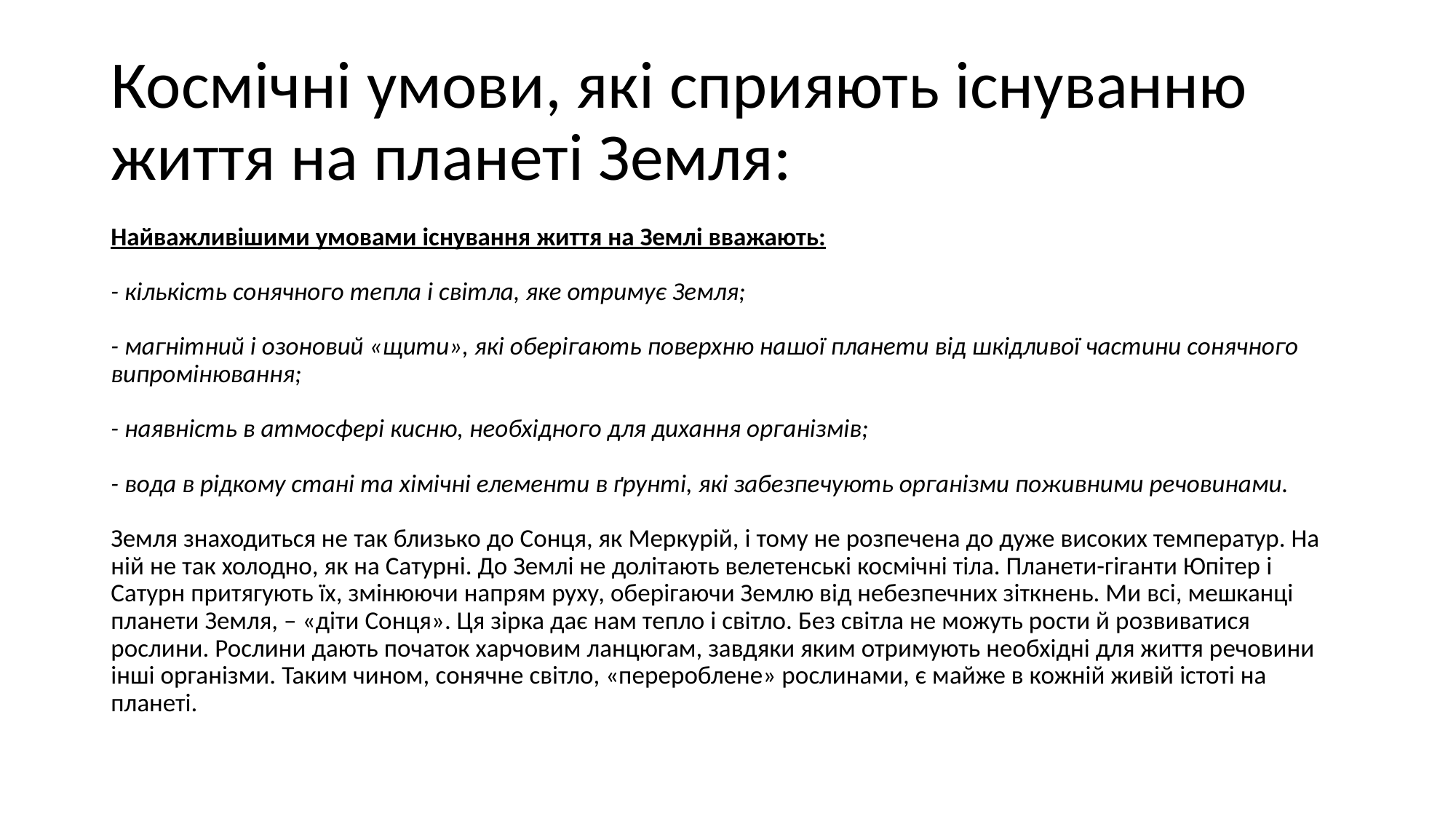

# Космічні умови, які сприяють існуванню життя на планеті Земля:
Найважливішими умовами існування життя на Землі вважають:
- кількість сонячного тепла і світла, яке отримує Земля;
- магнітний і озоновий «щити», які оберігають поверхню нашої планети від шкідливої частини сонячного випромінювання;
- наявність в атмосфері кисню, необхідного для дихання організмів;
- вода в рідкому стані та хімічні елементи в ґрунті, які забезпечують організми поживними речовинами.
Земля знаходиться не так близько до Сонця, як Меркурій, і тому не розпечена до дуже високих температур. На ній не так холодно, як на Сатурні. До Землі не долітають велетенські космічні тіла. Планети-гіганти Юпітер і Сатурн притягують їх, змінюючи напрям руху, оберігаючи Землю від небезпечних зіткнень. Ми всі, мешканці планети Земля, – «діти Сонця». Ця зірка дає нам тепло і світло. Без світла не можуть рости й розвиватися рослини. Рослини дають початок харчовим ланцюгам, завдяки яким отримують необхідні для життя речовини інші організми. Таким чином, сонячне світло, «перероблене» рослинами, є майже в кожній живій істоті на планеті.